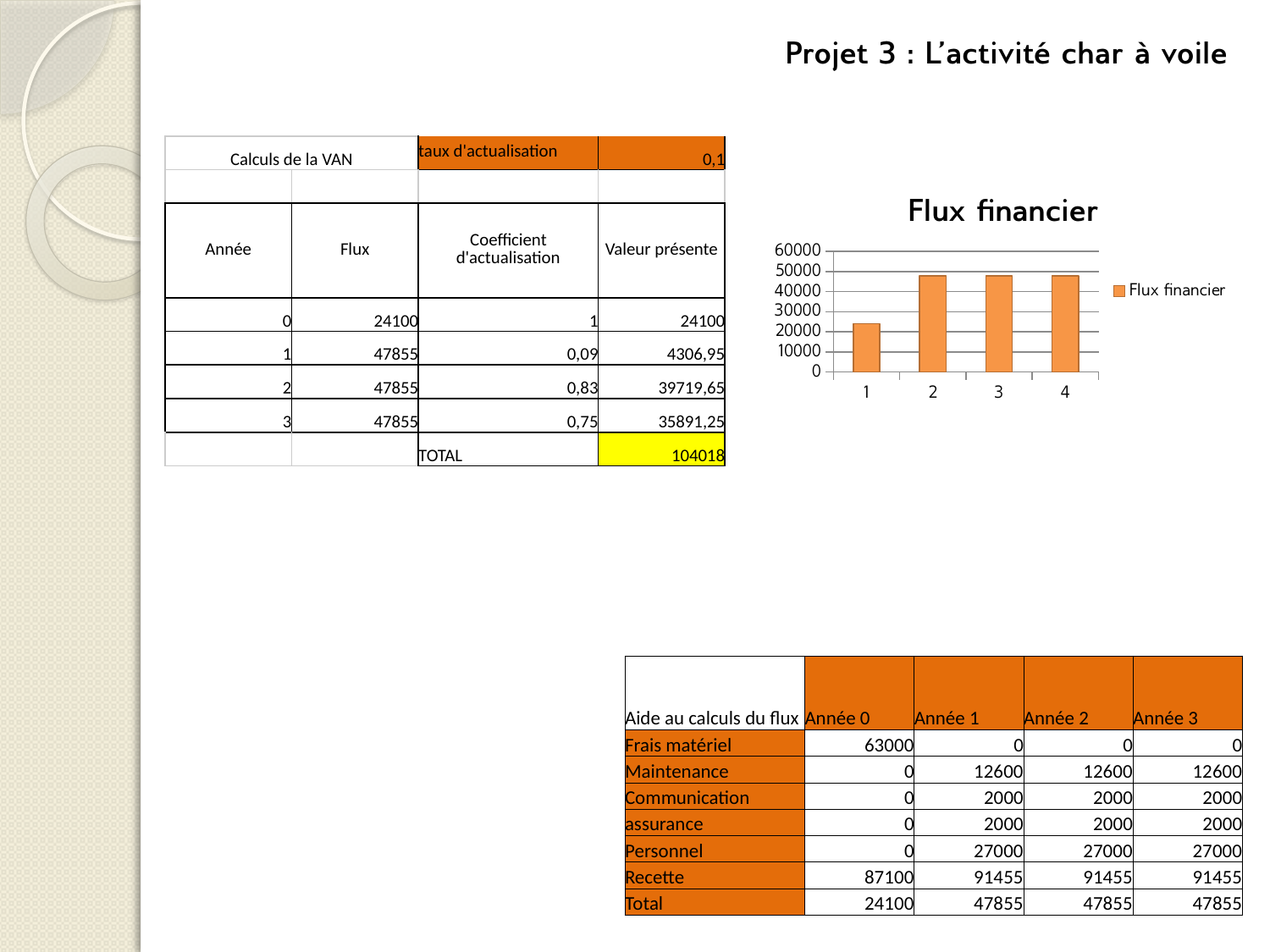

Projet 3 : L’activité char à voile

| Calculs de la VAN |  | taux d'actualisation | 0,1 |
| --- | --- | --- | --- |
|  |  |  |  |
| Année | Flux | Coefficient d'actualisation | Valeur présente |
| 0 | 24100 | 1 | 24100 |
| 1 | 47855 | 0,09 | 4306,95 |
| 2 | 47855 | 0,83 | 39719,65 |
| 3 | 47855 | 0,75 | 35891,25 |
|  |  | TOTAL | 104018 |

### Chart:

| Category |  |
|---|---|
| Aide au calculs du flux | Année 0 | Année 1 | Année 2 | Année 3 |
| --- | --- | --- | --- | --- |
| Frais matériel | 63000 | 0 | 0 | 0 |
| Maintenance | 0 | 12600 | 12600 | 12600 |
| Communication | 0 | 2000 | 2000 | 2000 |
| assurance | 0 | 2000 | 2000 | 2000 |
| Personnel | 0 | 27000 | 27000 | 27000 |
| Recette | 87100 | 91455 | 91455 | 91455 |
| Total | 24100 | 47855 | 47855 | 47855 |